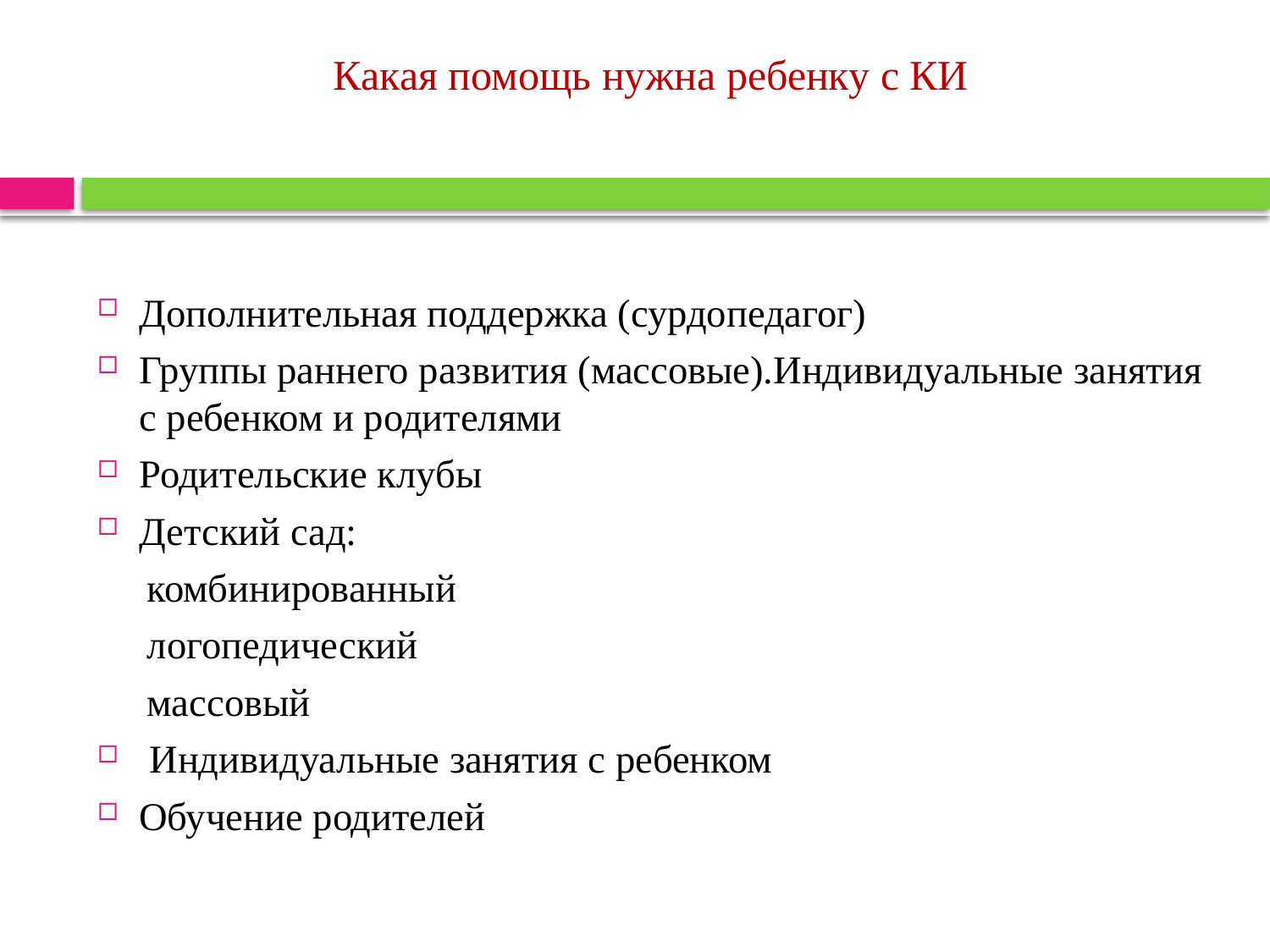

# Какая помощь нужна ребенку с КИ

Дополнительная поддержка (сурдопедагог)
Группы раннего развития (массовые).Индивидуальные занятия с ребенком и родителями
Родительские клубы
Детский сад:
     комбинированный
     логопедический
     массовый
 Индивидуальные занятия с ребенком
Обучение родителей